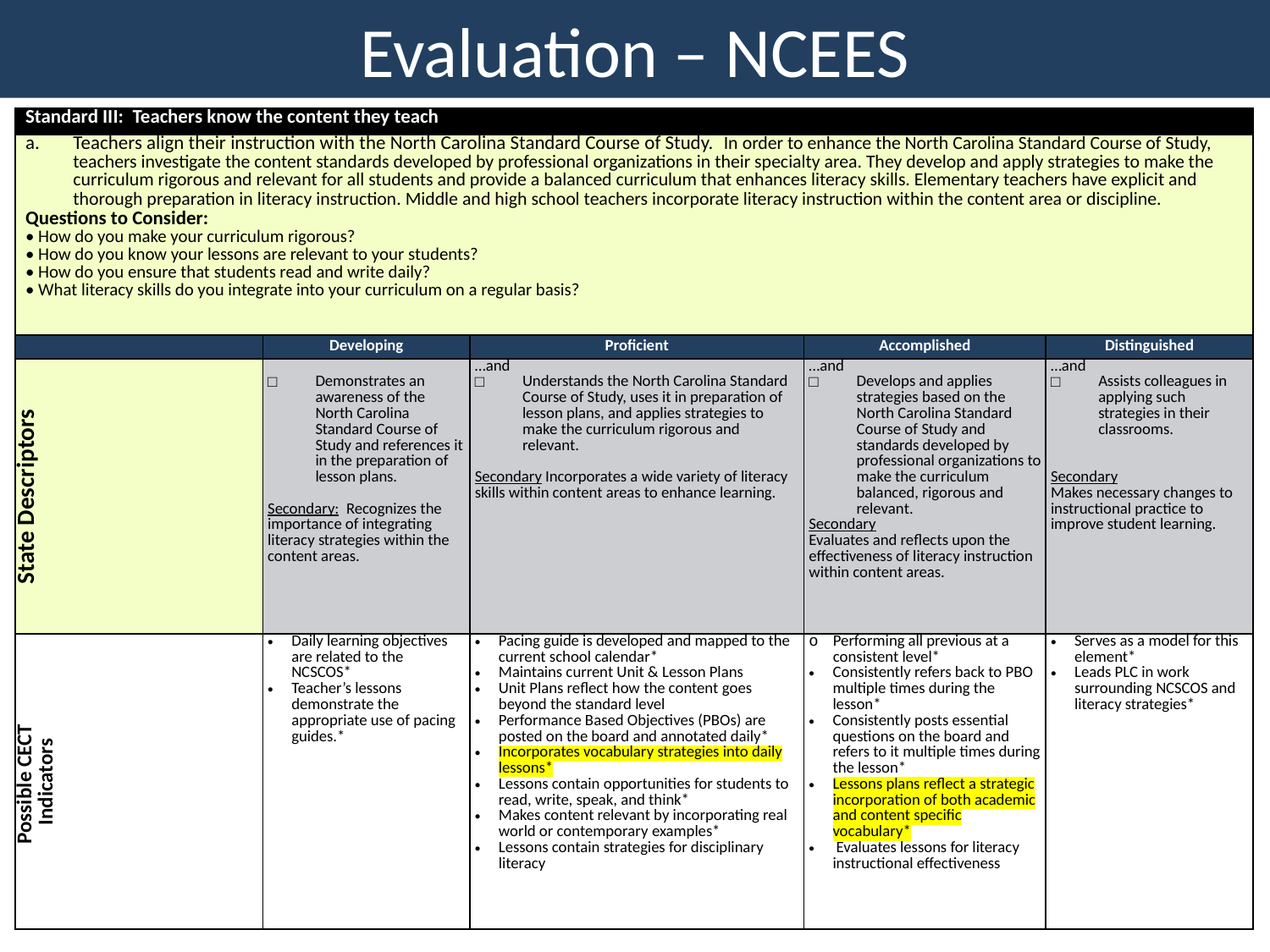

# Evaluation – NCEES
| Standard III: Teachers know the content they teach |
| --- |
| Teachers align their instruction with the North Carolina Standard Course of Study. In order to enhance the North Carolina Standard Course of Study, teachers investigate the content standards developed by professional organizations in their specialty area. They develop and apply strategies to make the curriculum rigorous and relevant for all students and provide a balanced curriculum that enhances literacy skills. Elementary teachers have explicit and thorough preparation in literacy instruction. Middle and high school teachers incorporate literacy instruction within the content area or discipline. Questions to Consider: • How do you make your curriculum rigorous? • How do you know your lessons are relevant to your students? • How do you ensure that students read and write daily? • What literacy skills do you integrate into your curriculum on a regular basis? |
|  | Developing | Proficient | Accomplished | Distinguished |
| --- | --- | --- | --- | --- |
| State Descriptors | Demonstrates an awareness of the North Carolina Standard Course of Study and references it in the preparation of lesson plans.   Secondary: Recognizes the importance of integrating literacy strategies within the content areas. | …and Understands the North Carolina Standard Course of Study, uses it in preparation of lesson plans, and applies strategies to make the curriculum rigorous and relevant.   Secondary Incorporates a wide variety of literacy skills within content areas to enhance learning. | …and Develops and applies strategies based on the North Carolina Standard Course of Study and standards developed by professional organizations to make the curriculum balanced, rigorous and relevant. Secondary Evaluates and reflects upon the effectiveness of literacy instruction within content areas. | …and Assists colleagues in applying such strategies in their classrooms.     Secondary Makes necessary changes to instructional practice to improve student learning. |
| Possible CECT Indicators | Daily learning objectives are related to the NCSCOS\* Teacher’s lessons demonstrate the appropriate use of pacing guides.\* | Pacing guide is developed and mapped to the current school calendar\* Maintains current Unit & Lesson Plans Unit Plans reflect how the content goes beyond the standard level Performance Based Objectives (PBOs) are posted on the board and annotated daily\* Incorporates vocabulary strategies into daily lessons\* Lessons contain opportunities for students to read, write, speak, and think\* Makes content relevant by incorporating real world or contemporary examples\* Lessons contain strategies for disciplinary literacy | Performing all previous at a consistent level\* Consistently refers back to PBO multiple times during the lesson\* Consistently posts essential questions on the board and refers to it multiple times during the lesson\* Lessons plans reflect a strategic incorporation of both academic and content specific vocabulary\*  Evaluates lessons for literacy instructional effectiveness | Serves as a model for this element\* Leads PLC in work surrounding NCSCOS and literacy strategies\* |